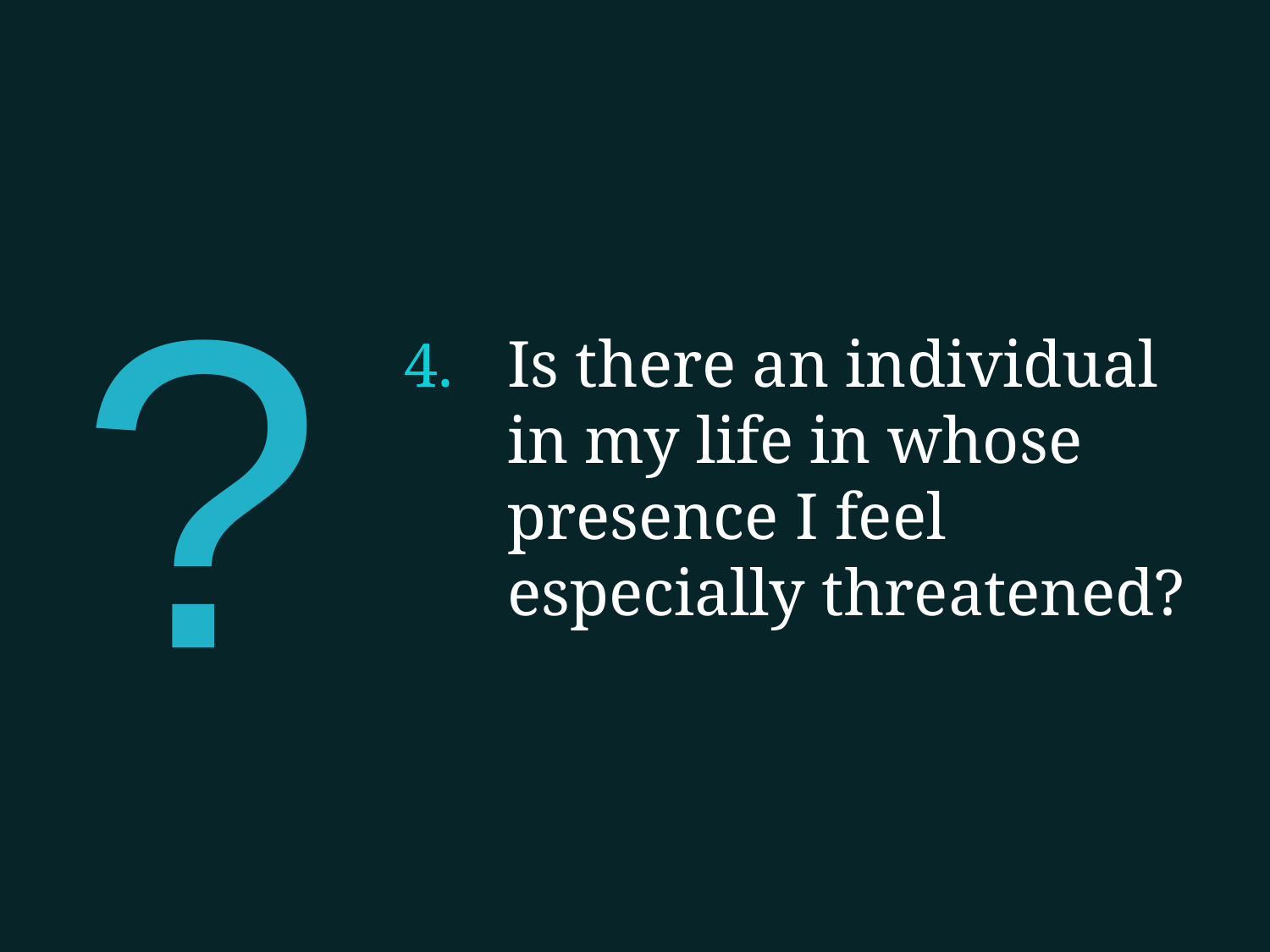

?
Is there an individual in my life in whose presence I feel especially threatened?